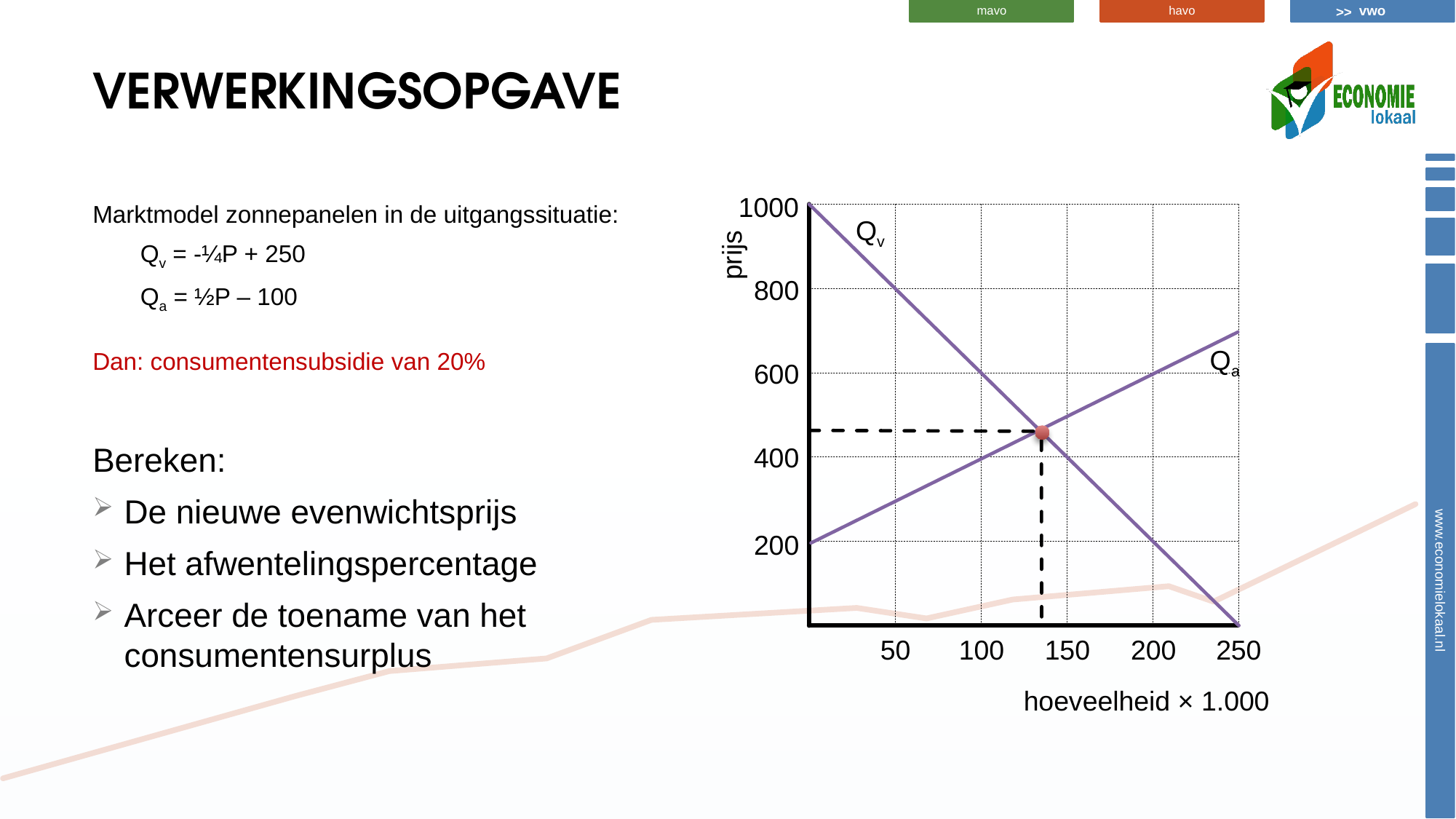

# Verwerkingsopgave
1000
Marktmodel zonnepanelen in de uitgangssituatie:
Qv = -¼P + 250
Qa = ½P – 100

Dan: consumentensubsidie van 20%

Bereken:
De nieuwe evenwichtsprijs
Het afwentelingspercentage
Arceer de toename van het consumentensurplus

Qv
prijs
800
Qa
600

400
200
50
100
150
200
250
hoeveelheid × 1.000